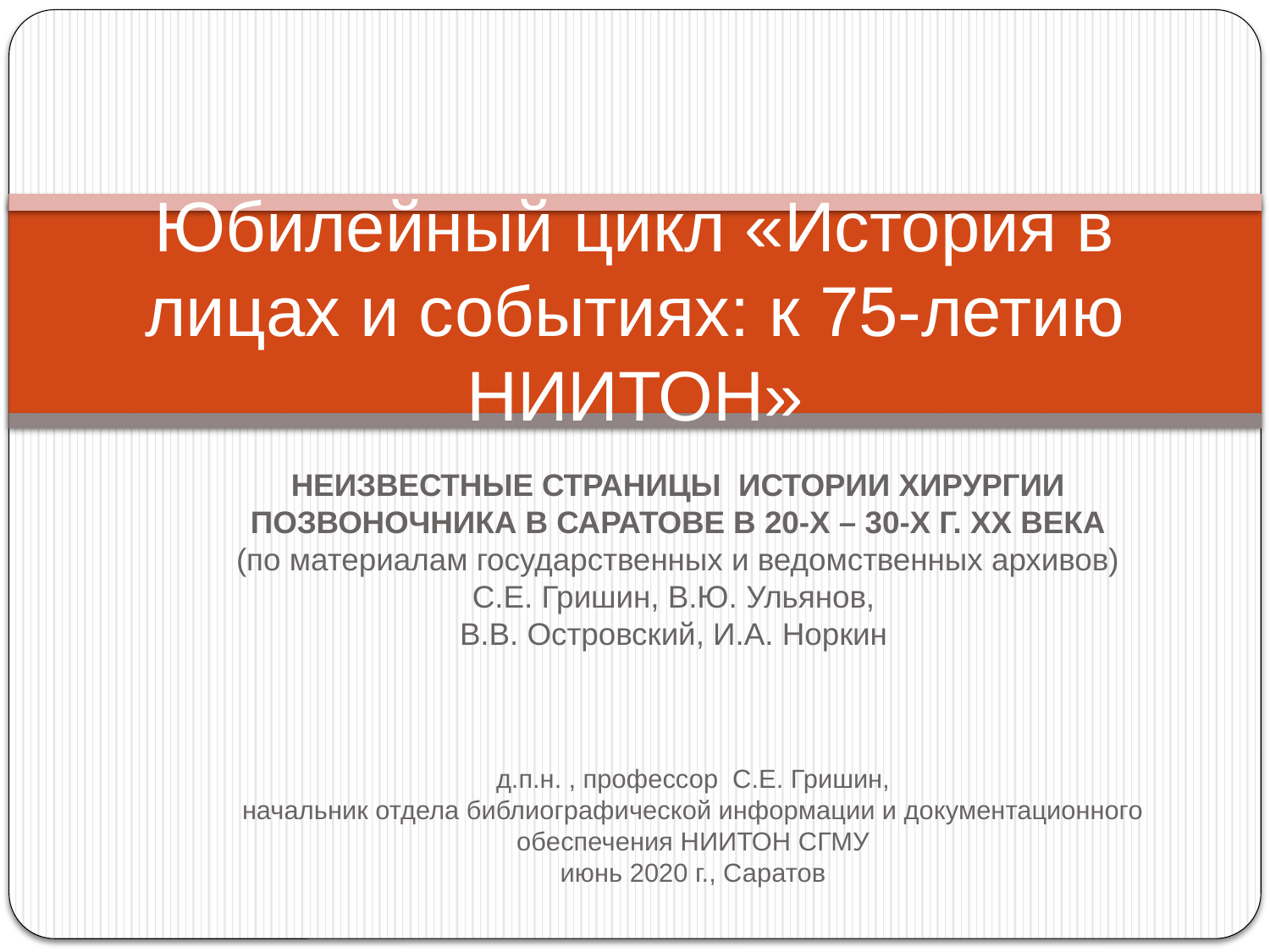

# Юбилейный цикл «История в лицах и событиях: к 75-летию НИИТОН»
НЕИЗВЕСТНЫЕ СТРАНИЦЫ  ИСТОРИИ ХИРУРГИИ ПОЗВОНОЧНИКА В САРАТОВЕ В 20-Х – 30-Х Г. ХХ ВЕКА
(по материалам государственных и ведомственных архивов)
С.Е. Гришин, В.Ю. Ульянов,
В.В. Островский, И.А. Норкин
д.п.н. , профессор  С.Е. Гришин,
начальник отдела библиографической информации и документационного обеспечения НИИТОН СГМУ
июнь 2020 г., Саратов